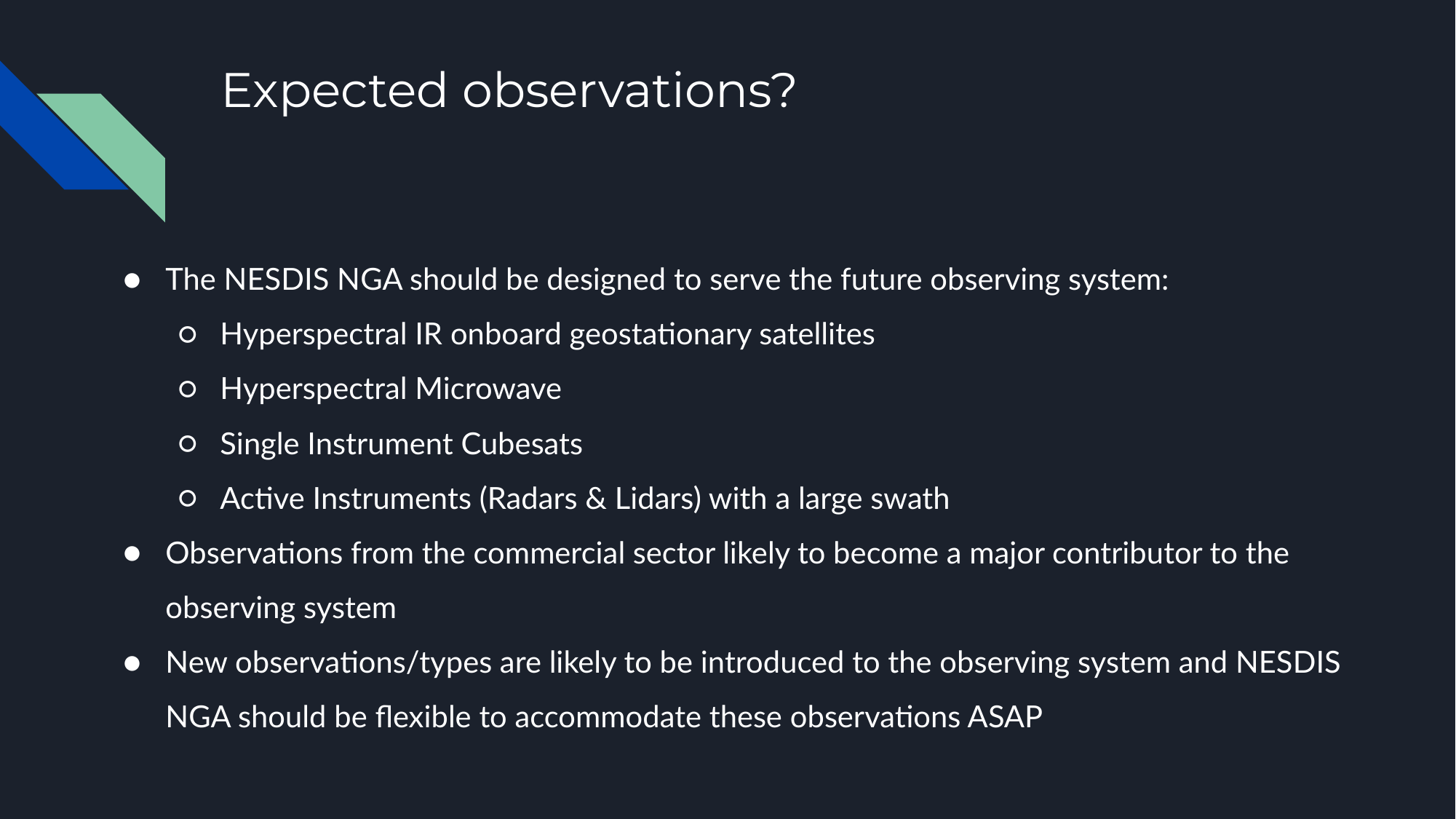

# Expected observations?
The NESDIS NGA should be designed to serve the future observing system:
Hyperspectral IR onboard geostationary satellites
Hyperspectral Microwave
Single Instrument Cubesats
Active Instruments (Radars & Lidars) with a large swath
Observations from the commercial sector likely to become a major contributor to the observing system
New observations/types are likely to be introduced to the observing system and NESDIS NGA should be flexible to accommodate these observations ASAP